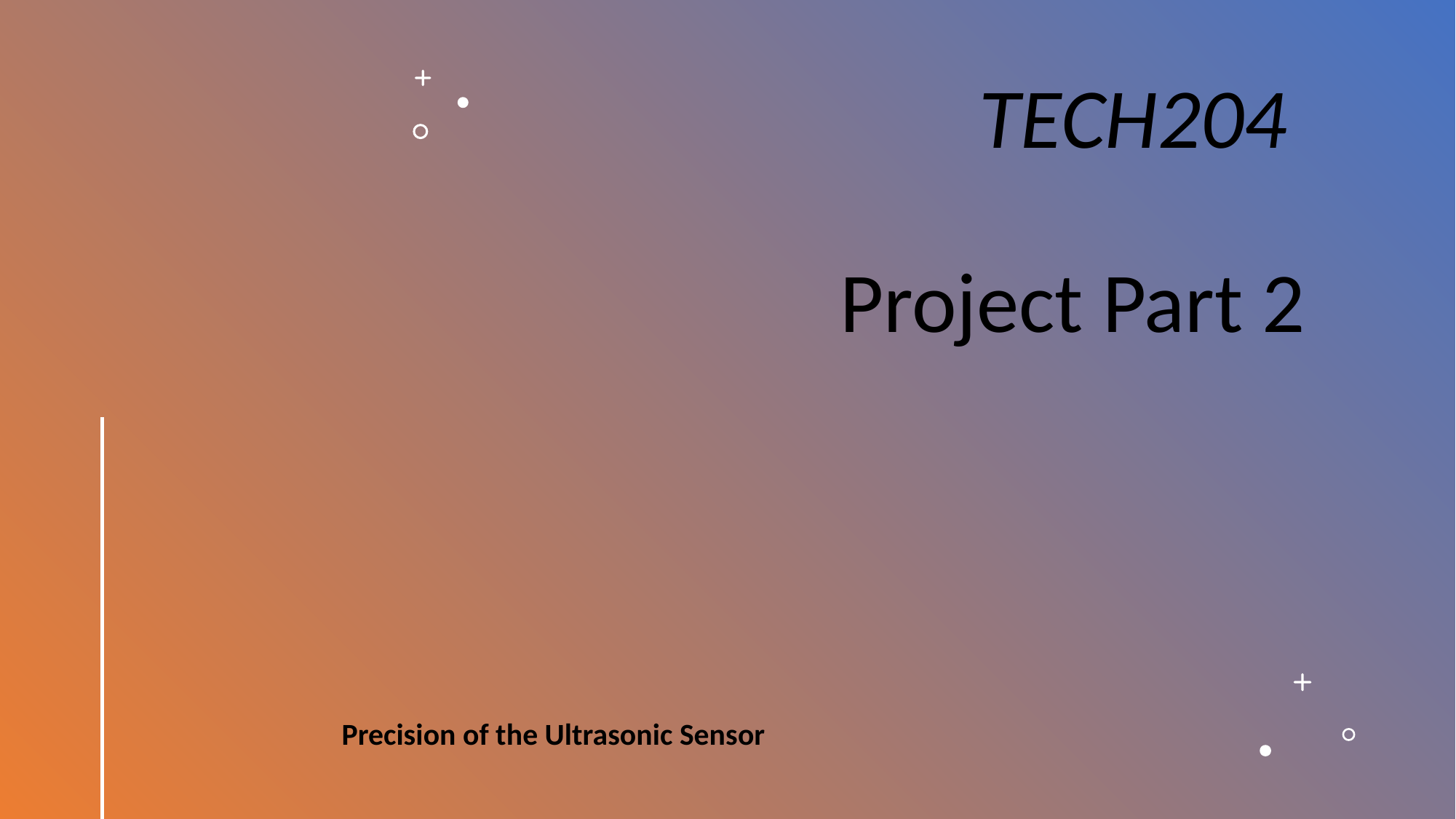

# TECH204 Project Part 2

                           Precision of the Ultrasonic Sensor